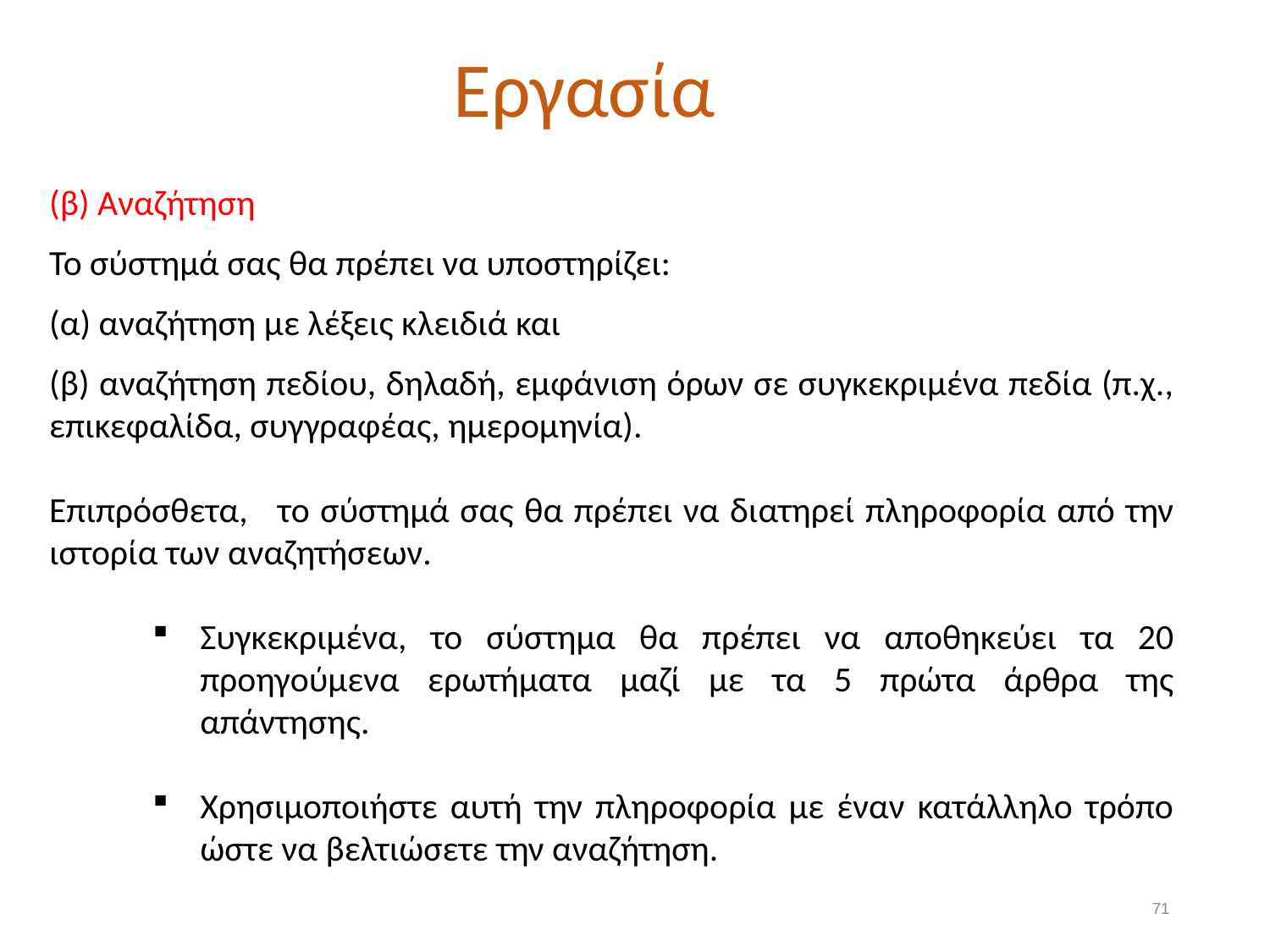

# Εργασία
(β) Αναζήτηση
Το σύστημά σας θα πρέπει να υποστηρίζει:
(α) αναζήτηση με λέξεις κλειδιά και
(β) αναζήτηση πεδίου, δηλαδή, εμφάνιση όρων σε συγκεκριμένα πεδία (π.χ., επικεφαλίδα, συγγραφέας, ημερομηνία).
Επιπρόσθετα,   το σύστημά σας θα πρέπει να διατηρεί πληροφορία από την ιστορία των αναζητήσεων.

Συγκεκριμένα, το σύστημα θα πρέπει να αποθηκεύει τα 20 προηγούμενα ερωτήματα μαζί με τα 5 πρώτα άρθρα της απάντησης.

Χρησιμοποιήστε αυτή την πληροφορία με έναν κατάλληλο τρόπο ώστε να βελτιώσετε την αναζήτηση.
71